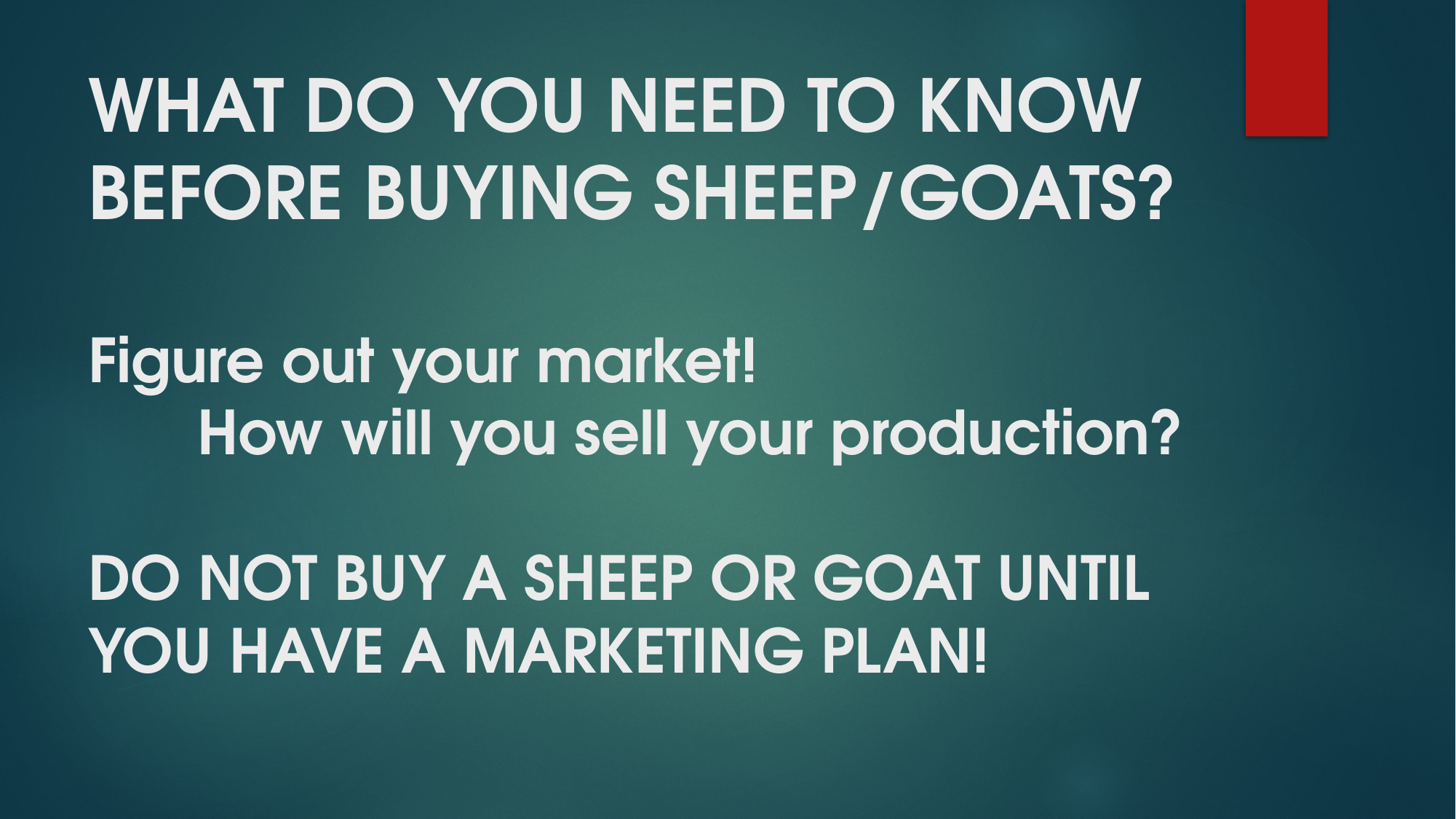

# WHAT DO YOU NEED TO KNOW BEFORE BUYING SHEEP/GOATS? Figure out your market! How will you sell your production? DO NOT BUY A SHEEP OR GOAT UNTIL YOU HAVE A MARKETING PLAN!